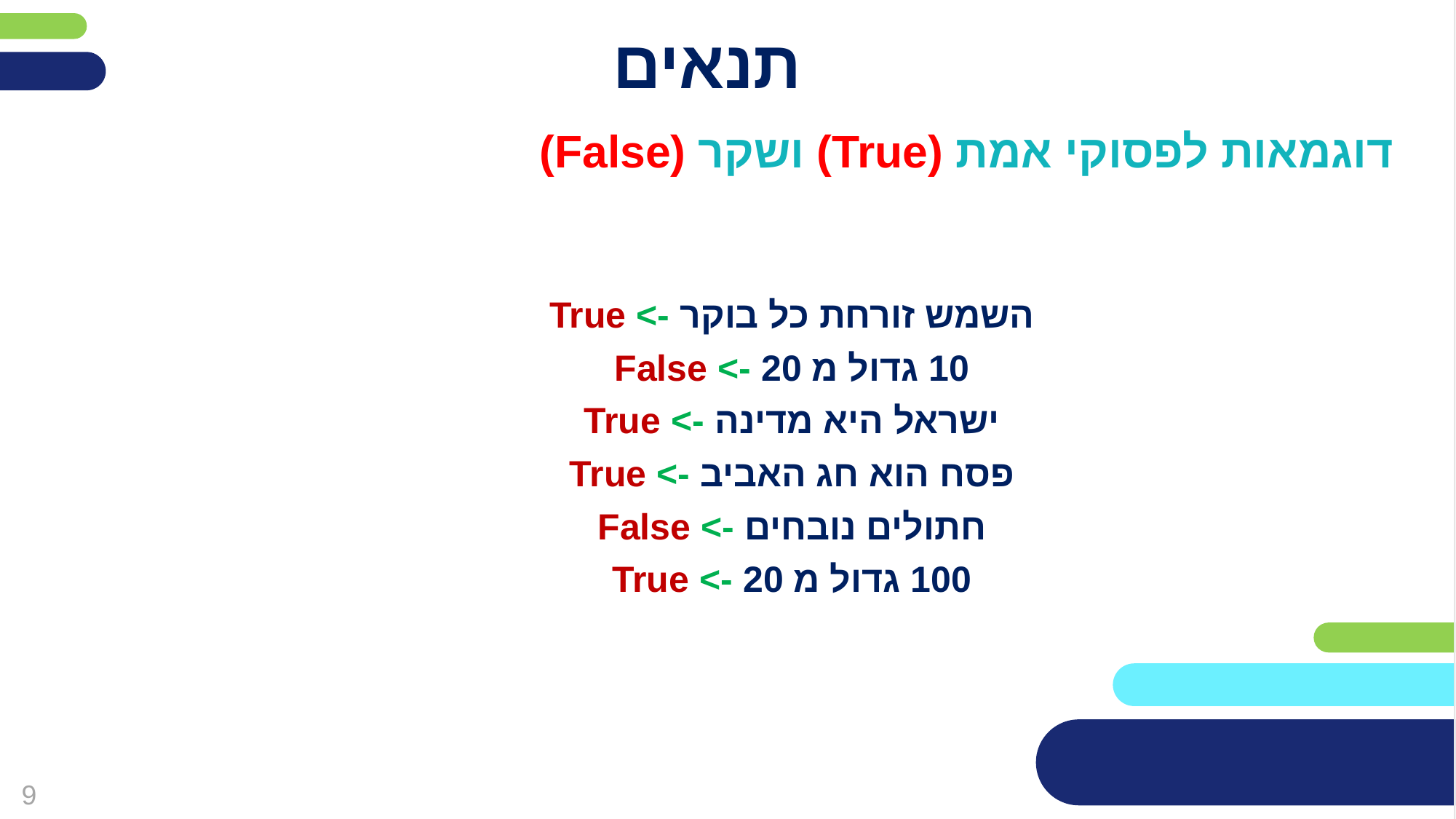

# תנאים
דוגמאות לפסוקי אמת (True) ושקר (False)

השמש זורחת כל בוקר -> True
10 גדול מ 20 -> False
ישראל היא מדינה -> True
פסח הוא חג האביב -> True
חתולים נובחים -> False
100 גדול מ 20 -> True